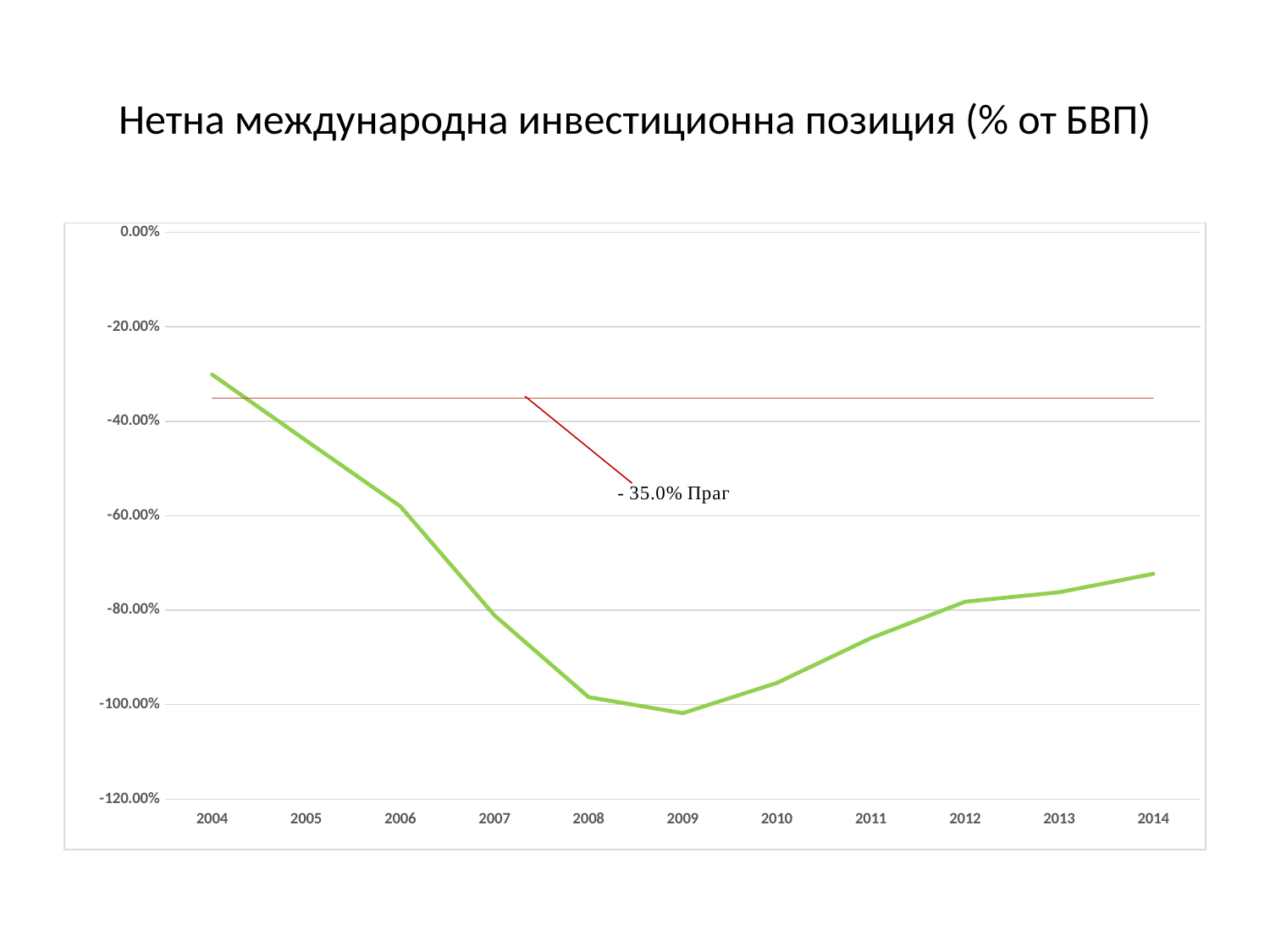

# Нетна международна инвестиционна позиция (% от БВП)

### Chart

| Category |  |  |
|---|---|---|
| 2004 | -0.301 | -0.35 |
| 2005 | -0.441 | -0.35 |
| 2006 | -0.58 | -0.35 |
| 2007 | -0.8109999999999999 | -0.35 |
| 2008 | -0.9840000000000001 | -0.35 |
| 2009 | -1.018 | -0.35 |
| 2010 | -0.9540000000000001 | -0.35 |
| 2011 | -0.8590000000000001 | -0.35 |
| 2012 | -0.782 | -0.35 |
| 2013 | -0.762 | -0.35 |
| 2014 | -0.723 | -0.35 |